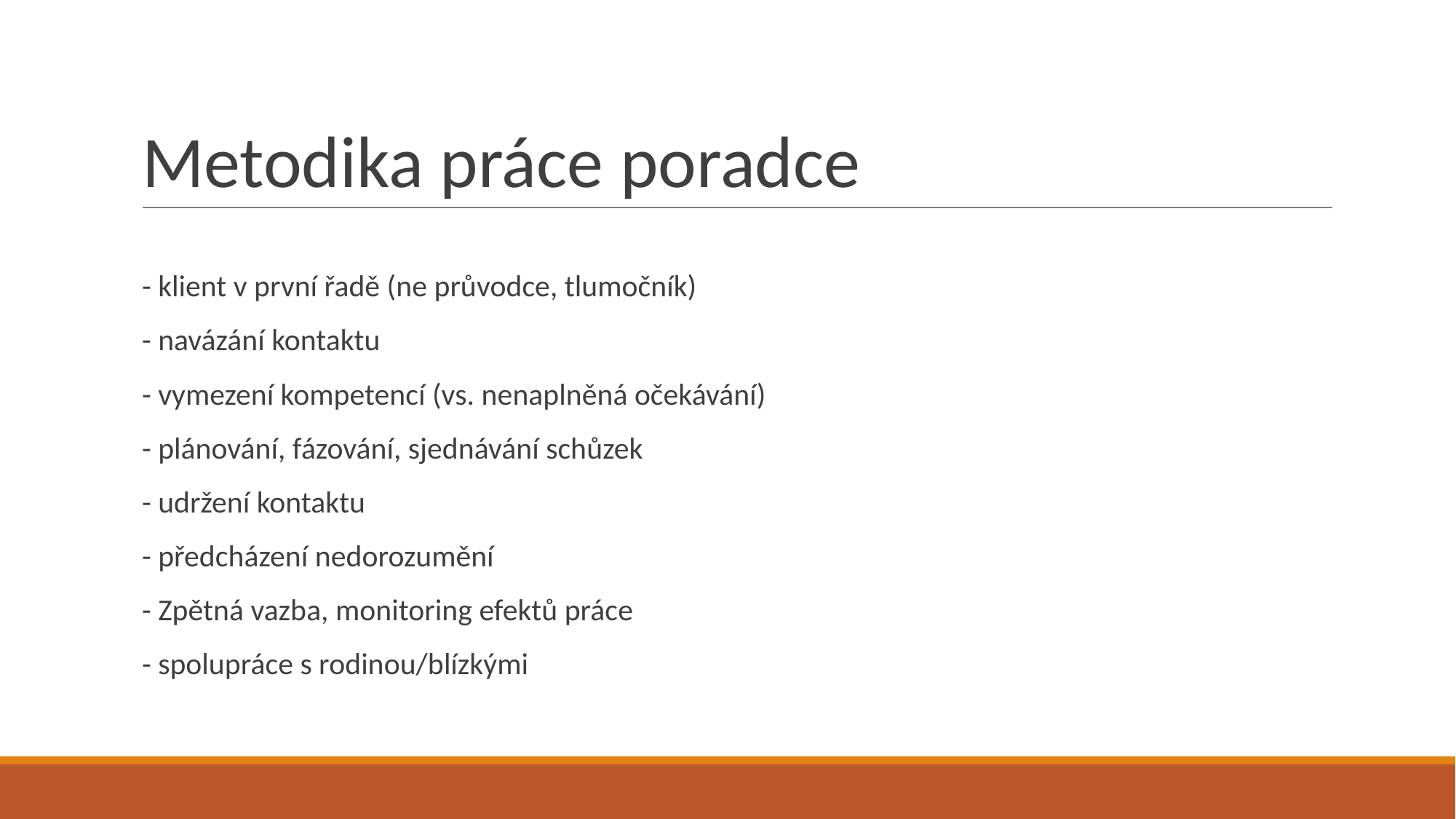

# Metodika práce poradce

- klient v první řadě (ne průvodce, tlumočník)
- navázání kontaktu
- vymezení kompetencí (vs. nenaplněná očekávání)
- plánování, fázování, sjednávání schůzek
- udržení kontaktu
- předcházení nedorozumění
- Zpětná vazba, monitoring efektů práce
- spolupráce s rodinou/blízkými